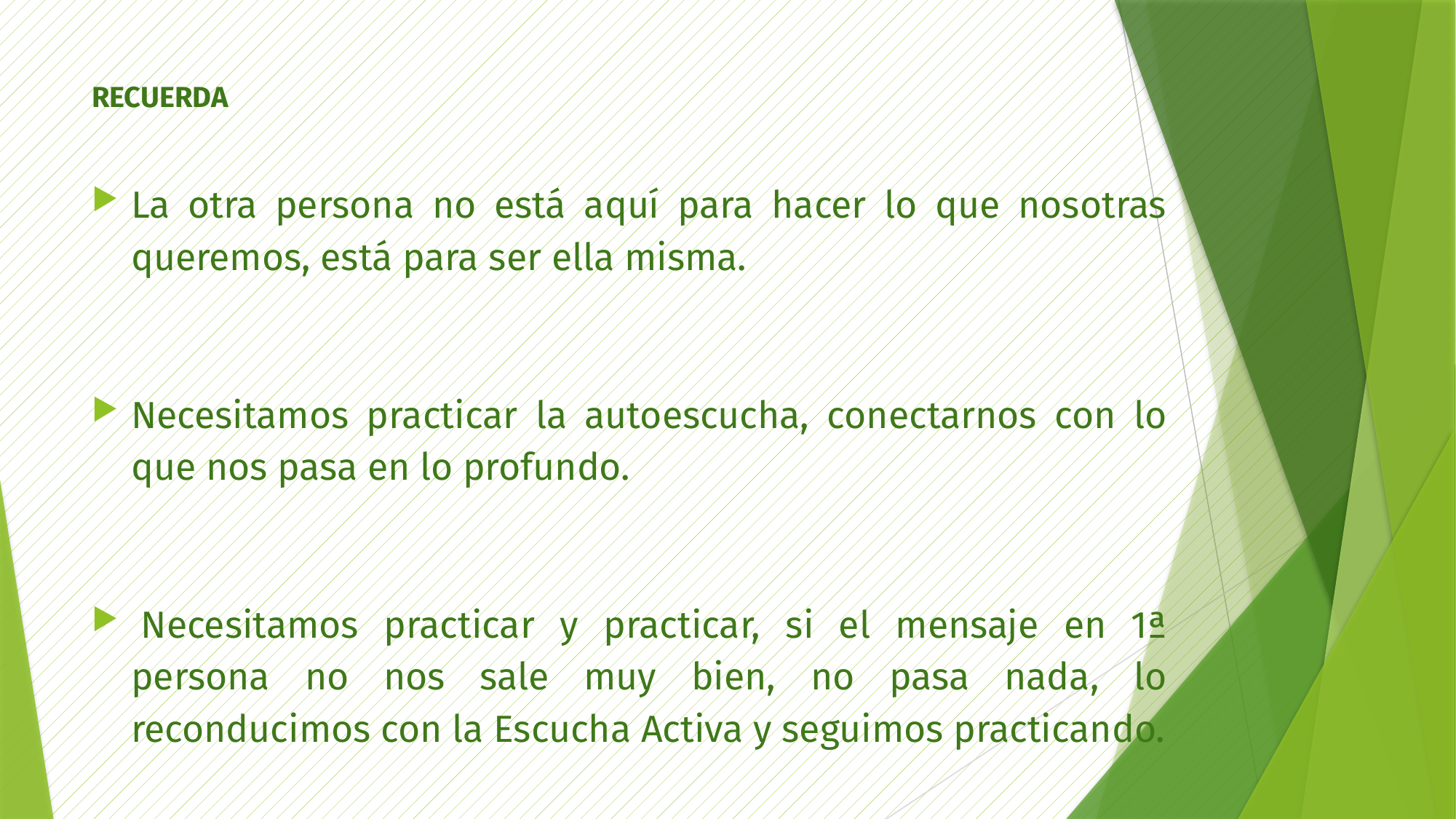

# RECUERDA
La otra persona no está aquí para hacer lo que nosotras queremos, está para ser ella misma.

Necesitamos practicar la autoescucha, conectarnos con lo que nos pasa en lo profundo.

 Necesitamos practicar y practicar, si el mensaje en 1ª persona no nos sale muy bien, no pasa nada, lo reconducimos con la Escucha Activa y seguimos practicando.